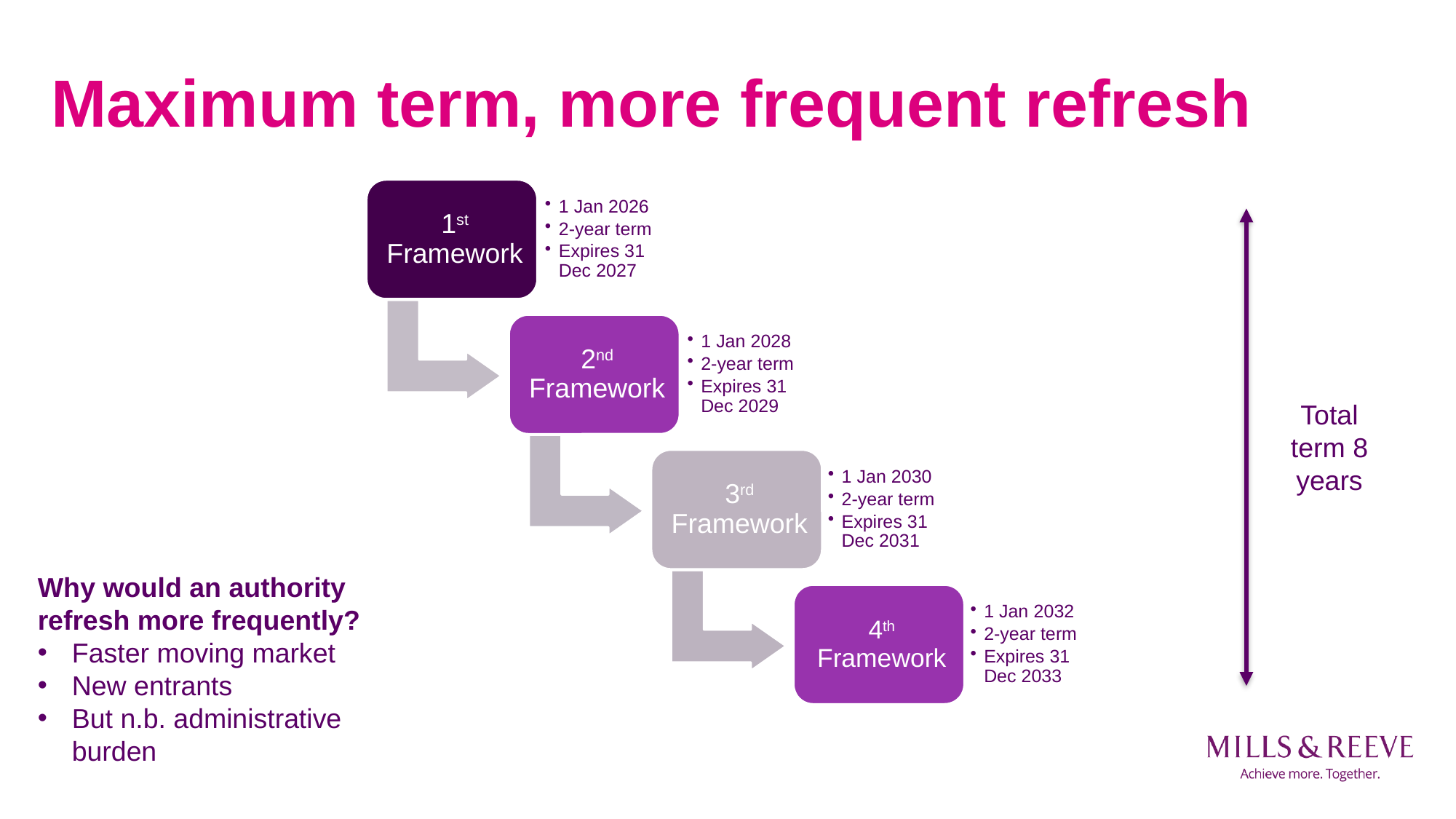

# Maximum term, more frequent refresh
1st Framework
1 Jan 2026
2-year term
Expires 31 Dec 2027
2nd Framework
1 Jan 2028
2-year term
Expires 31 Dec 2029
3rd Framework
1 Jan 2030
2-year term
Expires 31 Dec 2031
4th Framework
1 Jan 2032
2-year term
Expires 31 Dec 2033
Total term 8 years
Why would an authority refresh more frequently?
Faster moving market
New entrants
But n.b. administrative burden